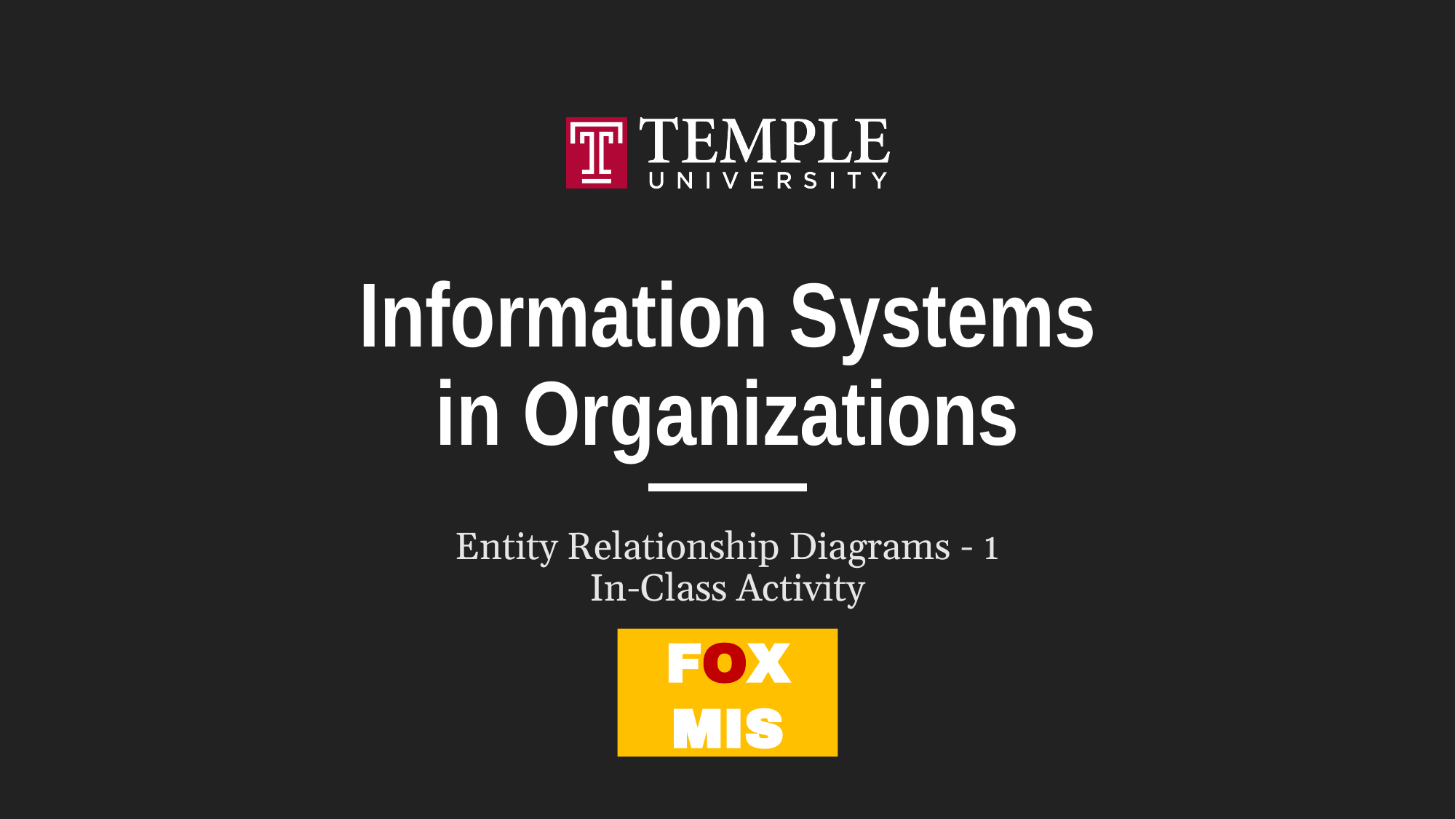

# Information Systems in Organizations
Entity Relationship Diagrams - 1
In-Class Activity
FOX
MIS